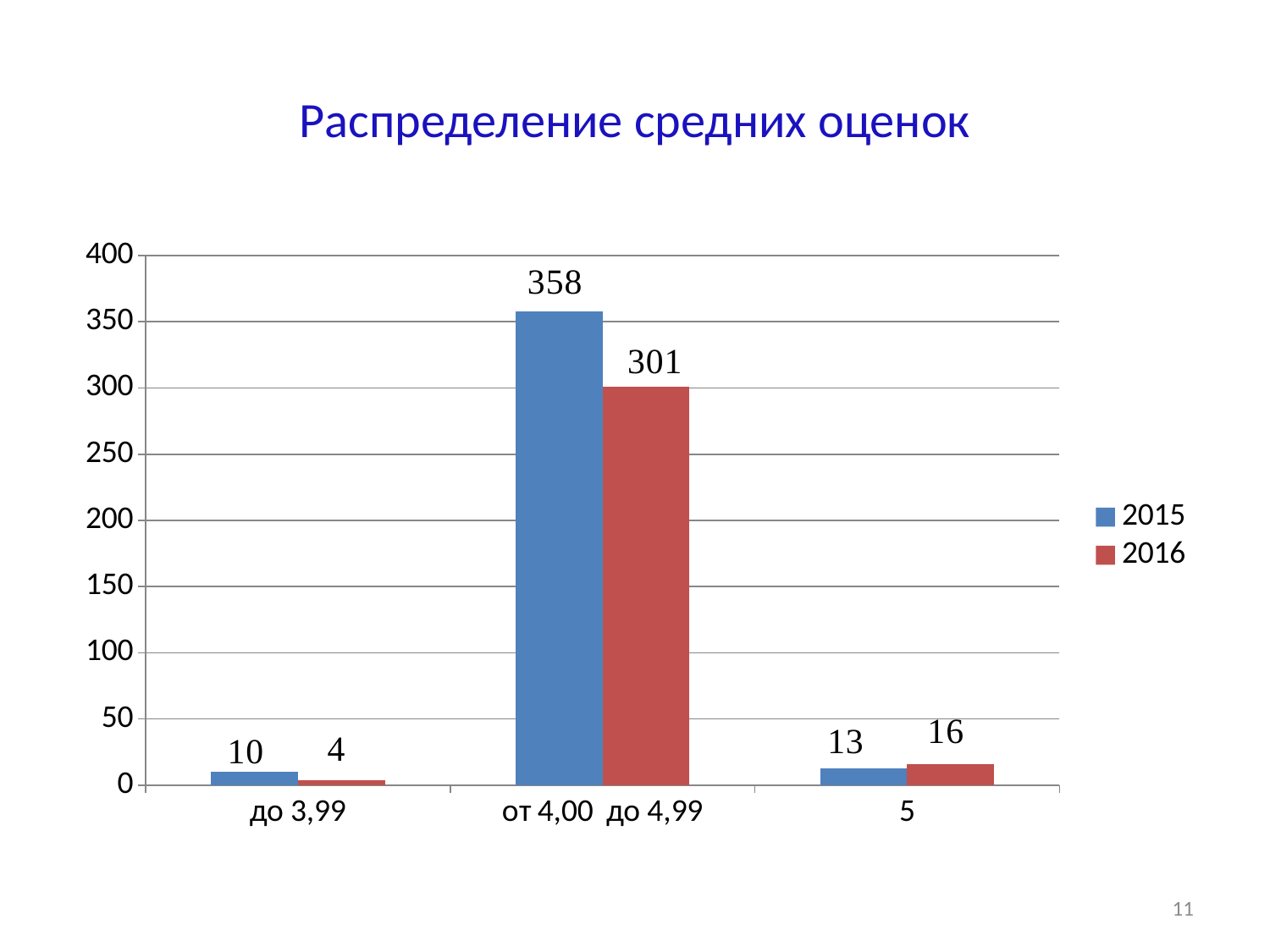

# Распределение средних оценок

### Chart

| Category | 2015 | 2016 |
|---|---|---|
| до 3,99 | 10.0 | 4.0 |
| от 4,00  до 4,99 | 358.0 | 301.0 |
| 5 | 13.0 | 16.0 |
11